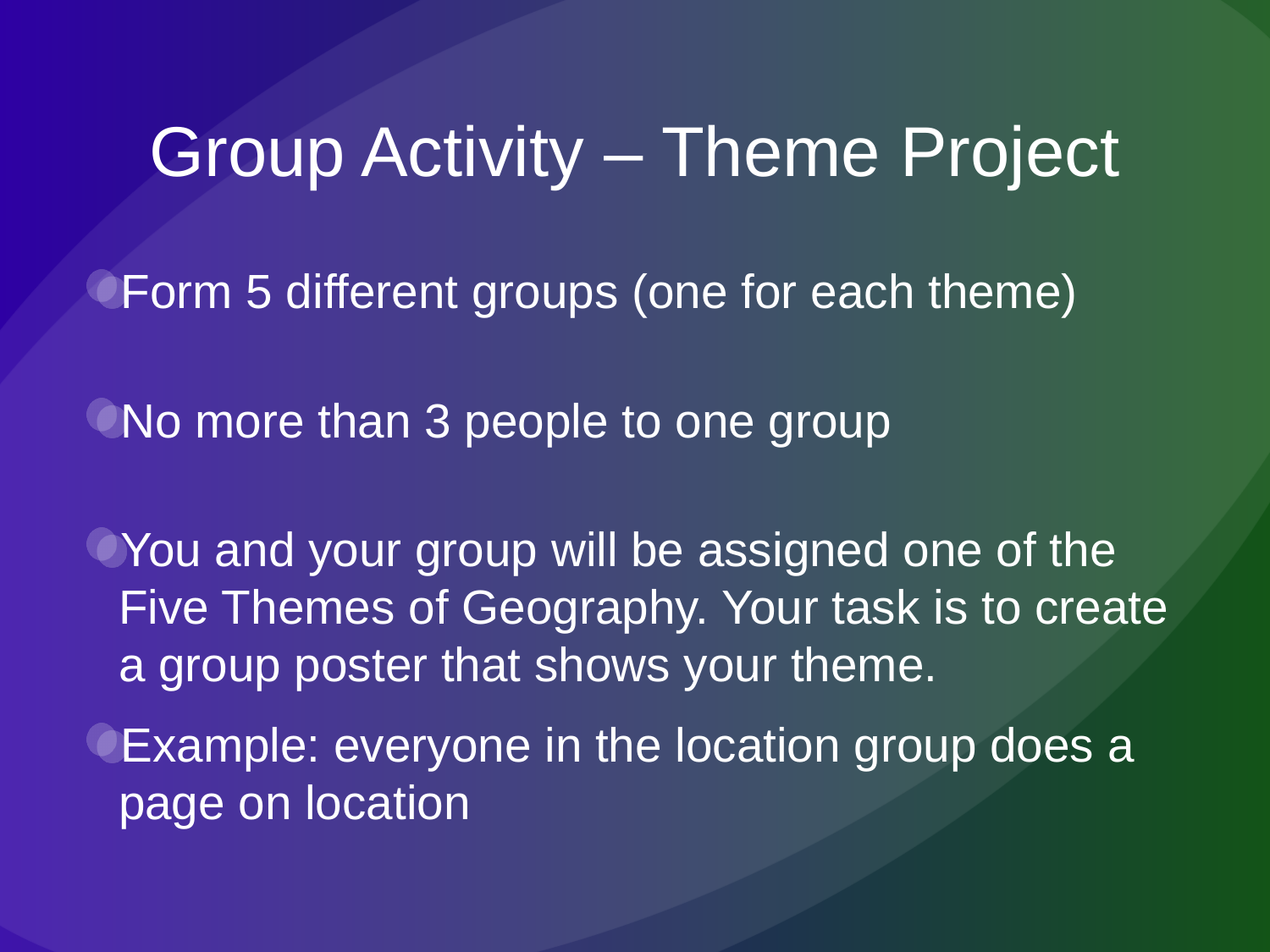

# Group Activity – Theme Project
Form 5 different groups (one for each theme)

No more than 3 people to one group

You and your group will be assigned one of the Five Themes of Geography. Your task is to create a group poster that shows your theme.
Example: everyone in the location group does a page on location